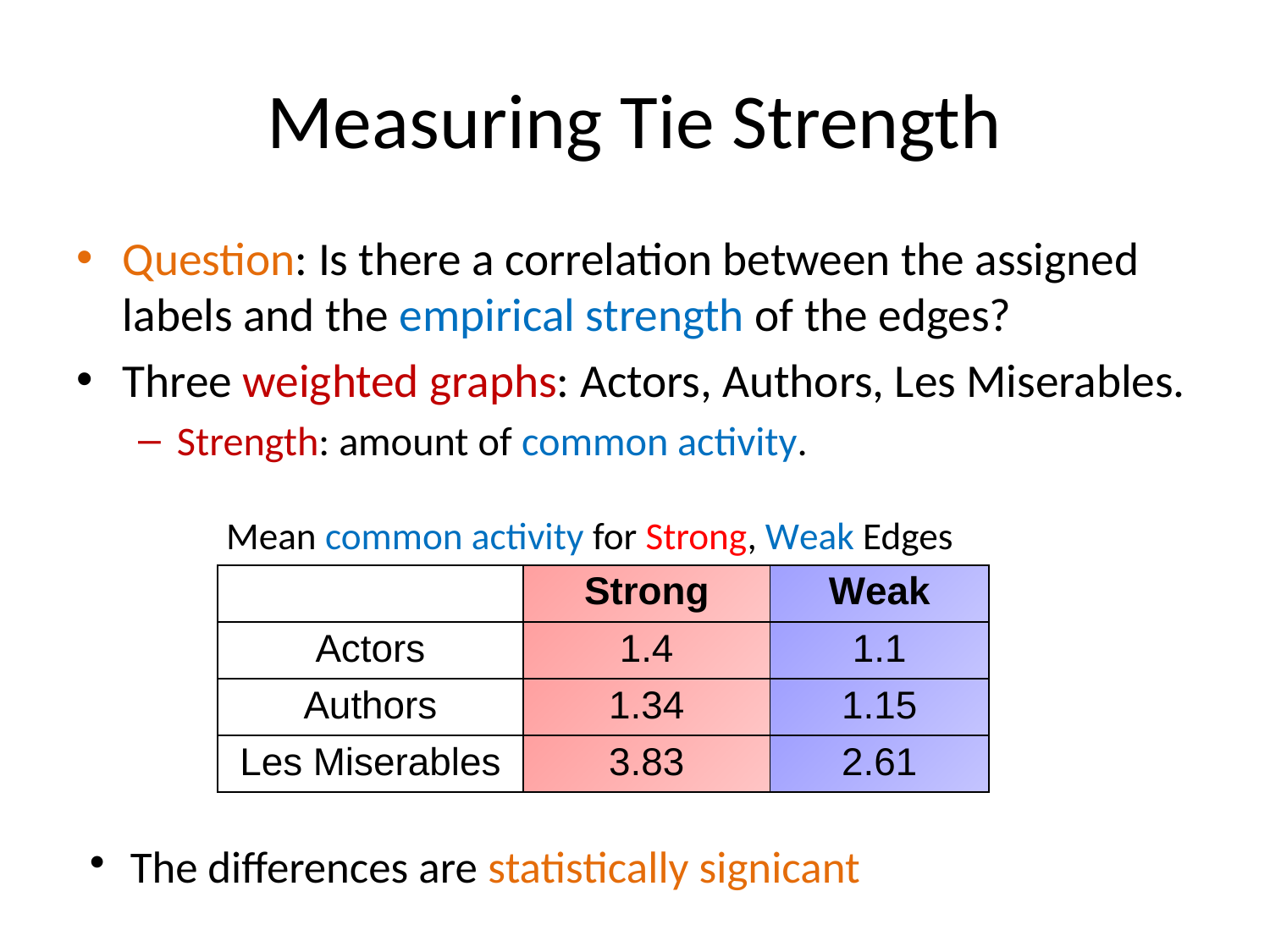

# Measuring Tie Strength
Question: Is there a correlation between the assigned labels and the empirical strength of the edges?
Three weighted graphs: Actors, Authors, Les Miserables.
Strength: amount of common activity.

Mean common activity for Strong, Weak Edges
|  | Strong | Weak |
| --- | --- | --- |
| Actors | 1.4 | 1.1 |
| Authors | 1.34 | 1.15 |
| Les Miserables | 3.83 | 2.61 |
The differences are statistically signicant